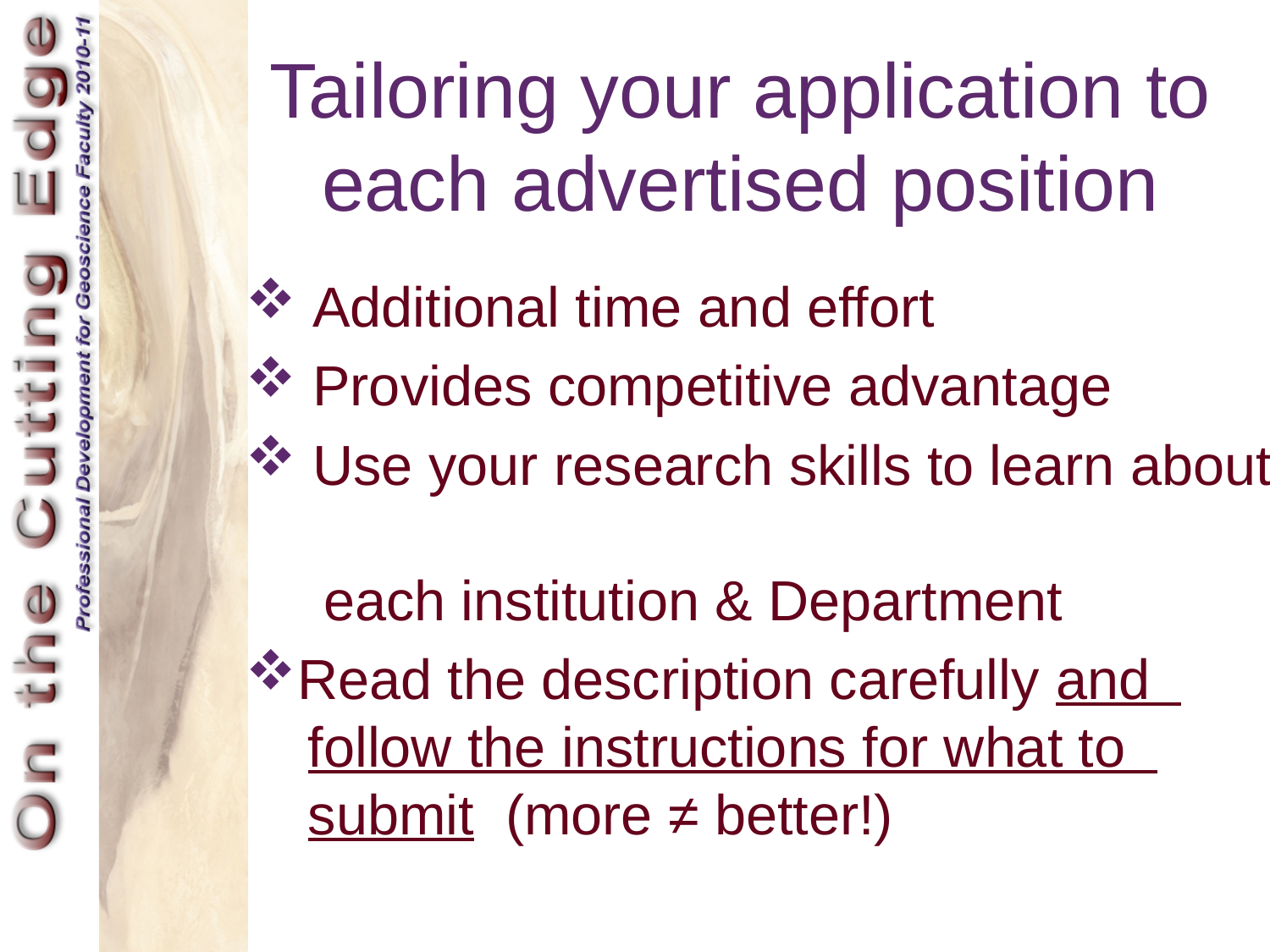

# Tailoring your application to each advertised position
 Additional time and effort
 Provides competitive advantage
 Use your research skills to learn about
     each institution & Department
Read the description carefully and
    follow the instructions for what to
    submit  (more ≠ better!)